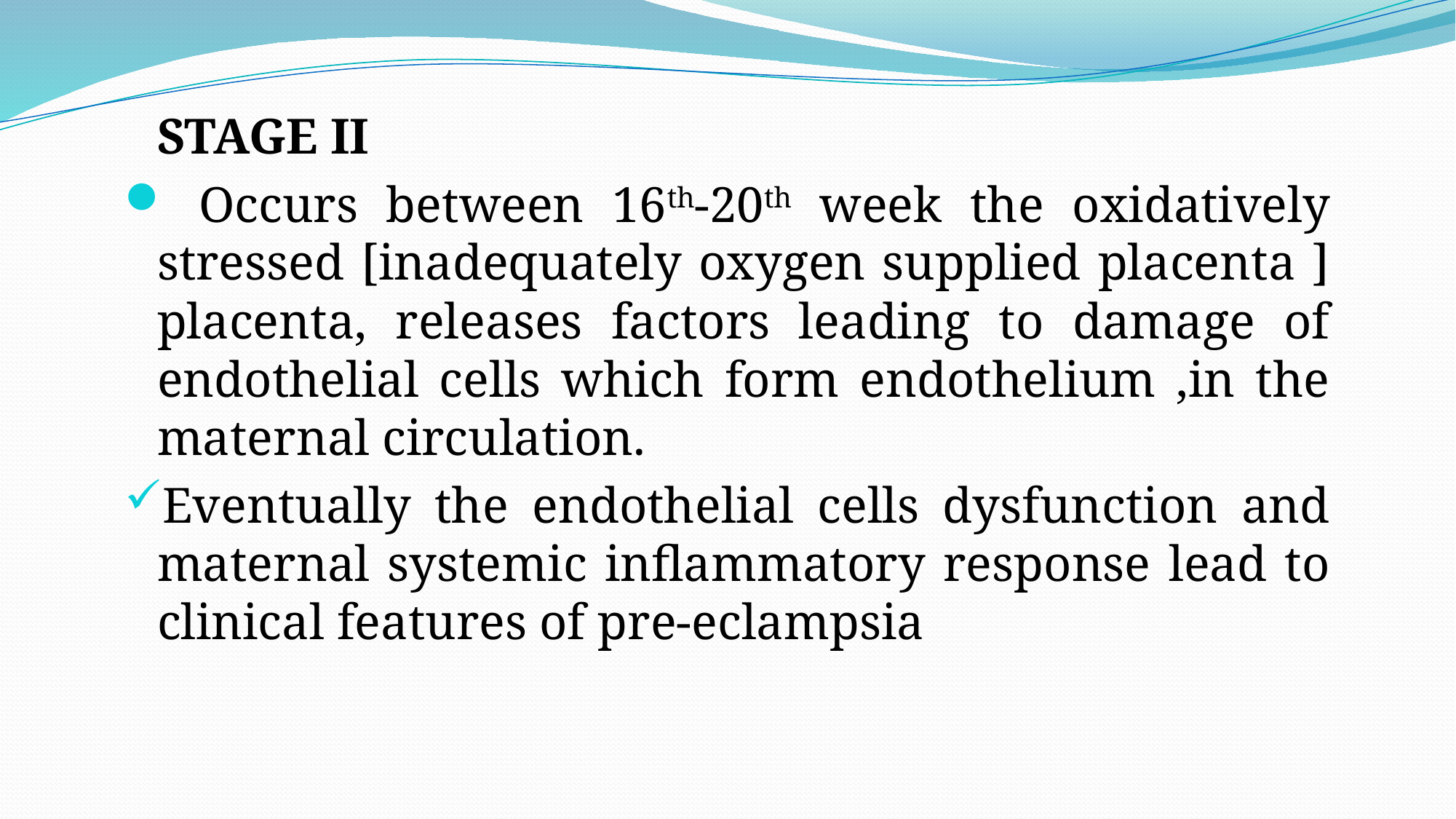

STAGE II
 Occurs between 16th-20th week the oxidatively stressed [inadequately oxygen supplied placenta ] placenta, releases factors leading to damage of endothelial cells which form endothelium ,in the maternal circulation.
Eventually the endothelial cells dysfunction and maternal systemic inflammatory response lead to clinical features of pre-eclampsia